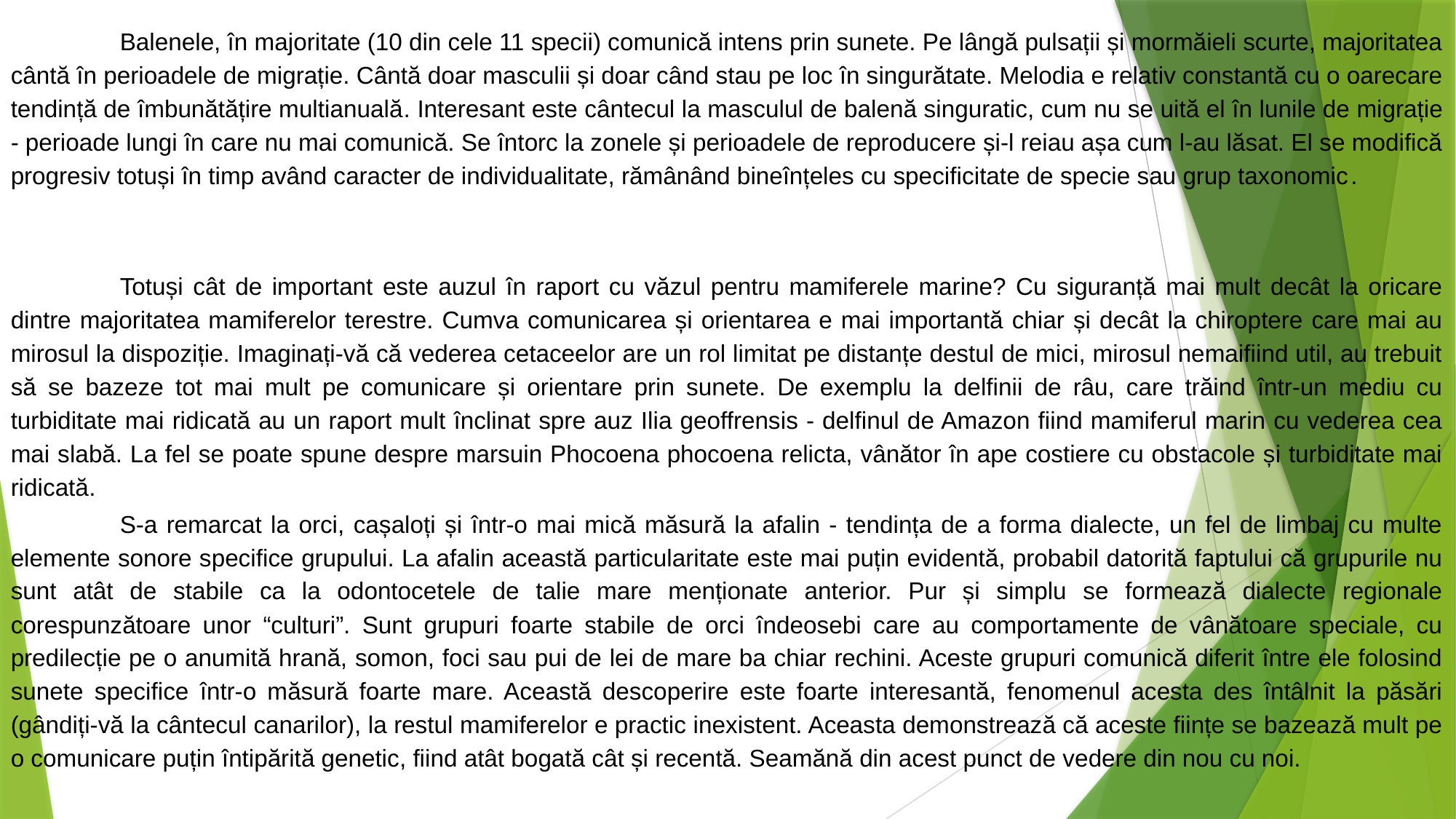

Balenele, în majoritate (10 din cele 11 specii) comunică intens prin sunete. Pe lângă pulsații și mormăieli scurte, majoritatea cântă în perioadele de migrație. Cântă doar masculii și doar când stau pe loc în singurătate. Melodia e relativ constantă cu o oarecare tendință de îmbunătățire multianuală. Interesant este cântecul la masculul de balenă singuratic, cum nu se uită el în lunile de migrație - perioade lungi în care nu mai comunică. Se întorc la zonele și perioadele de reproducere și-l reiau așa cum l-au lăsat. El se modifică progresiv totuși în timp având caracter de individualitate, rămânând bineînțeles cu specificitate de specie sau grup taxonomic.

	Totuși cât de important este auzul în raport cu văzul pentru mamiferele marine? Cu siguranță mai mult decât la oricare dintre majoritatea mamiferelor terestre. Cumva comunicarea și orientarea e mai importantă chiar și decât la chiroptere care mai au mirosul la dispoziție. Imaginați-vă că vederea cetaceelor are un rol limitat pe distanțe destul de mici, mirosul nemaifiind util, au trebuit să se bazeze tot mai mult pe comunicare și orientare prin sunete. De exemplu la delfinii de râu, care trăind într-un mediu cu turbiditate mai ridicată au un raport mult înclinat spre auz Ilia geoffrensis - delfinul de Amazon fiind mamiferul marin cu vederea cea mai slabă. La fel se poate spune despre marsuin Phocoena phocoena relicta, vânător în ape costiere cu obstacole și turbiditate mai ridicată.
	S-a remarcat la orci, cașaloți și într-o mai mică măsură la afalin - tendința de a forma dialecte, un fel de limbaj cu multe elemente sonore specifice grupului. La afalin această particularitate este mai puțin evidentă, probabil datorită faptului că grupurile nu sunt atât de stabile ca la odontocetele de talie mare menționate anterior. Pur și simplu se formează dialecte regionale corespunzătoare unor “culturi”. Sunt grupuri foarte stabile de orci îndeosebi care au comportamente de vânătoare speciale, cu predilecție pe o anumită hrană, somon, foci sau pui de lei de mare ba chiar rechini. Aceste grupuri comunică diferit între ele folosind sunete specifice într-o măsură foarte mare. Această descoperire este foarte interesantă, fenomenul acesta des întâlnit la păsări (gândiți-vă la cântecul canarilor), la restul mamiferelor e practic inexistent. Aceasta demonstrează că aceste ființe se bazează mult pe o comunicare puțin întipărită genetic, fiind atât bogată cât și recentă. Seamănă din acest punct de vedere din nou cu noi.